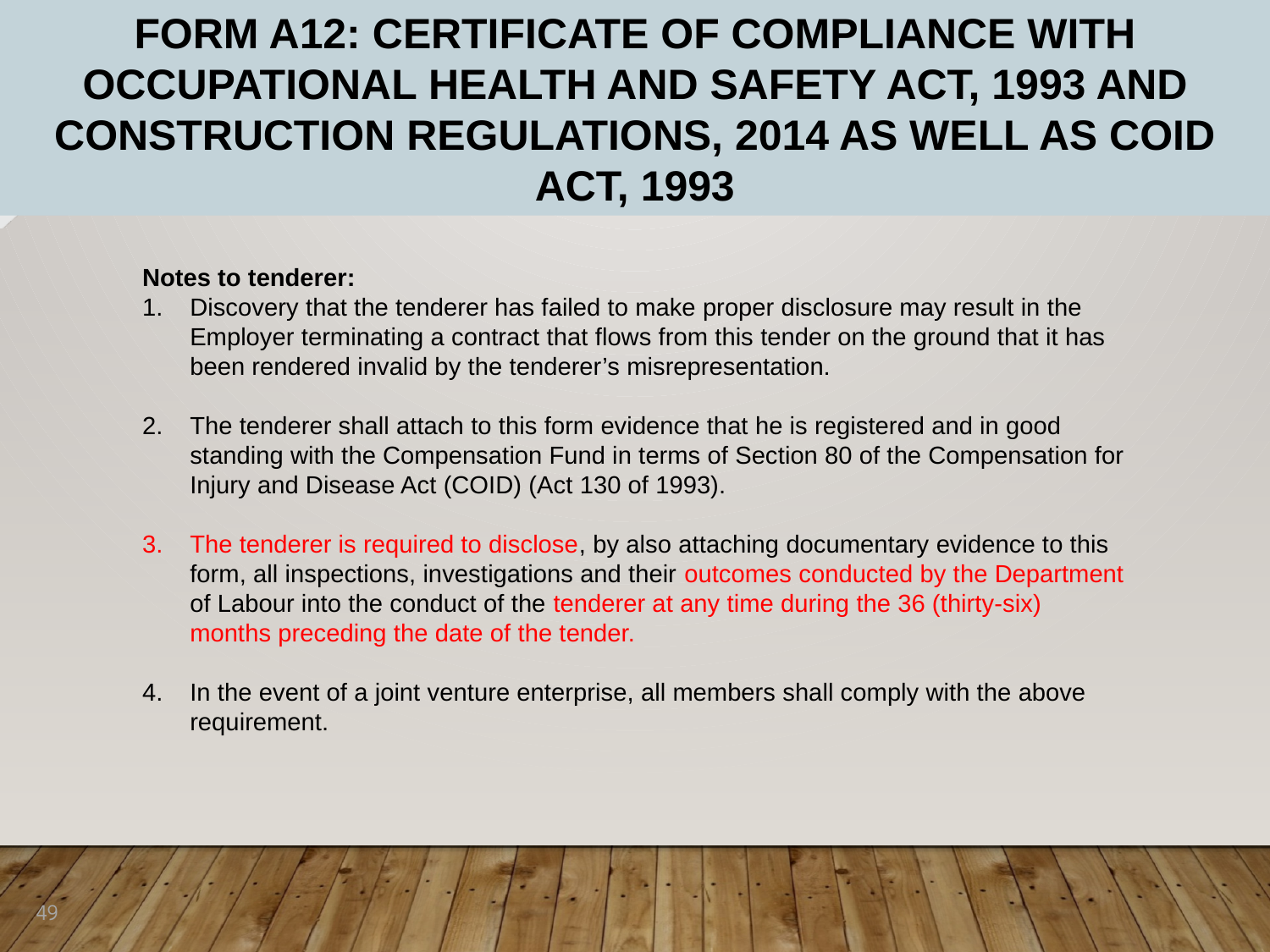

FORM A12: CERTIFICATE OF COMPLIANCE WITH OCCUPATIONAL HEALTH AND SAFETY ACT, 1993 AND CONSTRUCTION REGULATIONS, 2014 AS WELL AS COID ACT, 1993
Notes to tenderer:
Discovery that the tenderer has failed to make proper disclosure may result in the Employer terminating a contract that flows from this tender on the ground that it has been rendered invalid by the tenderer’s misrepresentation.

The tenderer shall attach to this form evidence that he is registered and in good standing with the Compensation Fund in terms of Section 80 of the Compensation for Injury and Disease Act (COID) (Act 130 of 1993).

The tenderer is required to disclose, by also attaching documentary evidence to this form, all inspections, investigations and their outcomes conducted by the Department of Labour into the conduct of the tenderer at any time during the 36 (thirty-six) months preceding the date of the tender.

In the event of a joint venture enterprise, all members shall comply with the above requirement.